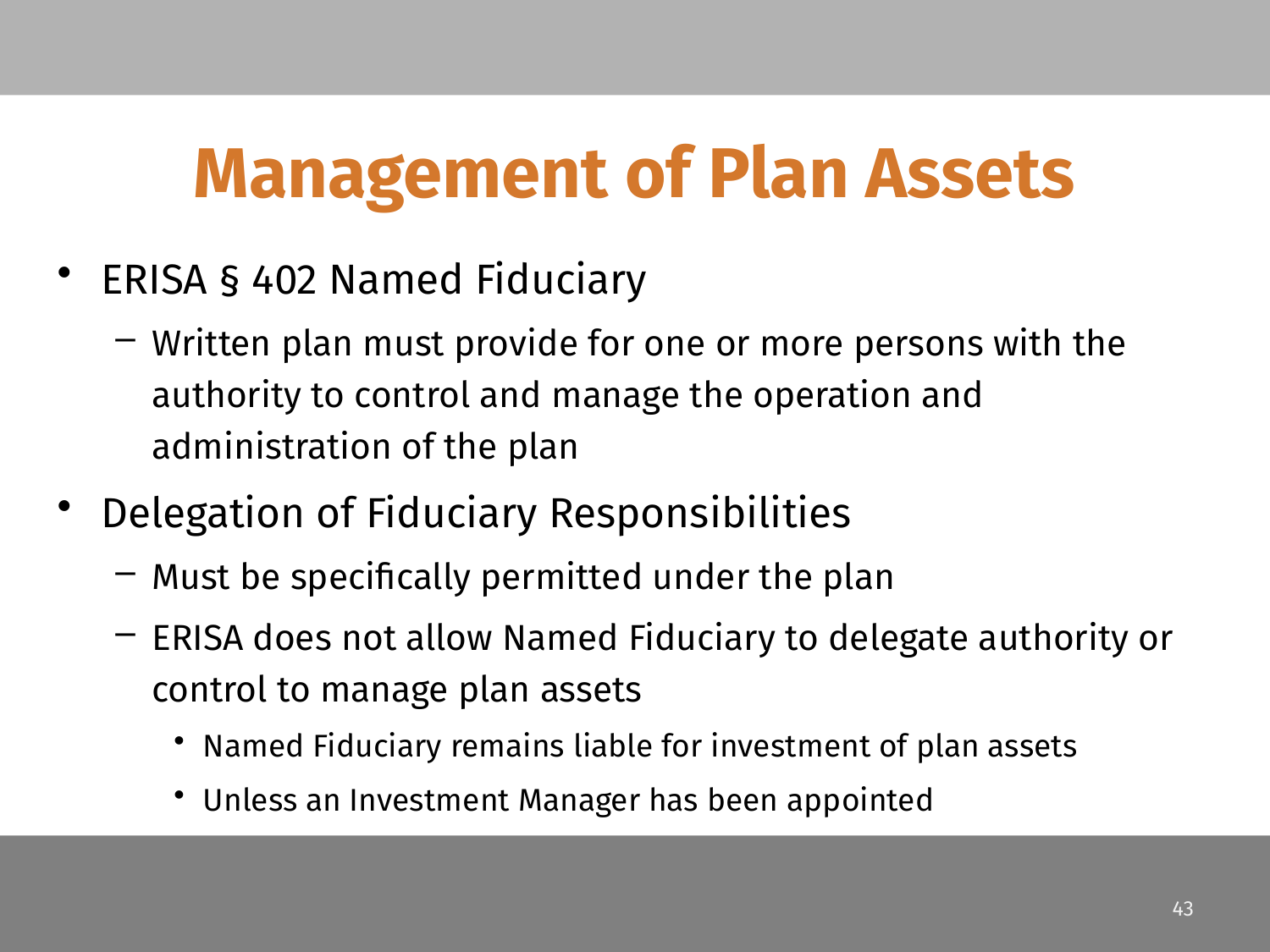

# Management of Plan Assets
ERISA § 402 Named Fiduciary
Written plan must provide for one or more persons with the authority to control and manage the operation and administration of the plan
Delegation of Fiduciary Responsibilities
Must be specifically permitted under the plan
ERISA does not allow Named Fiduciary to delegate authority or control to manage plan assets
Named Fiduciary remains liable for investment of plan assets
Unless an Investment Manager has been appointed
43